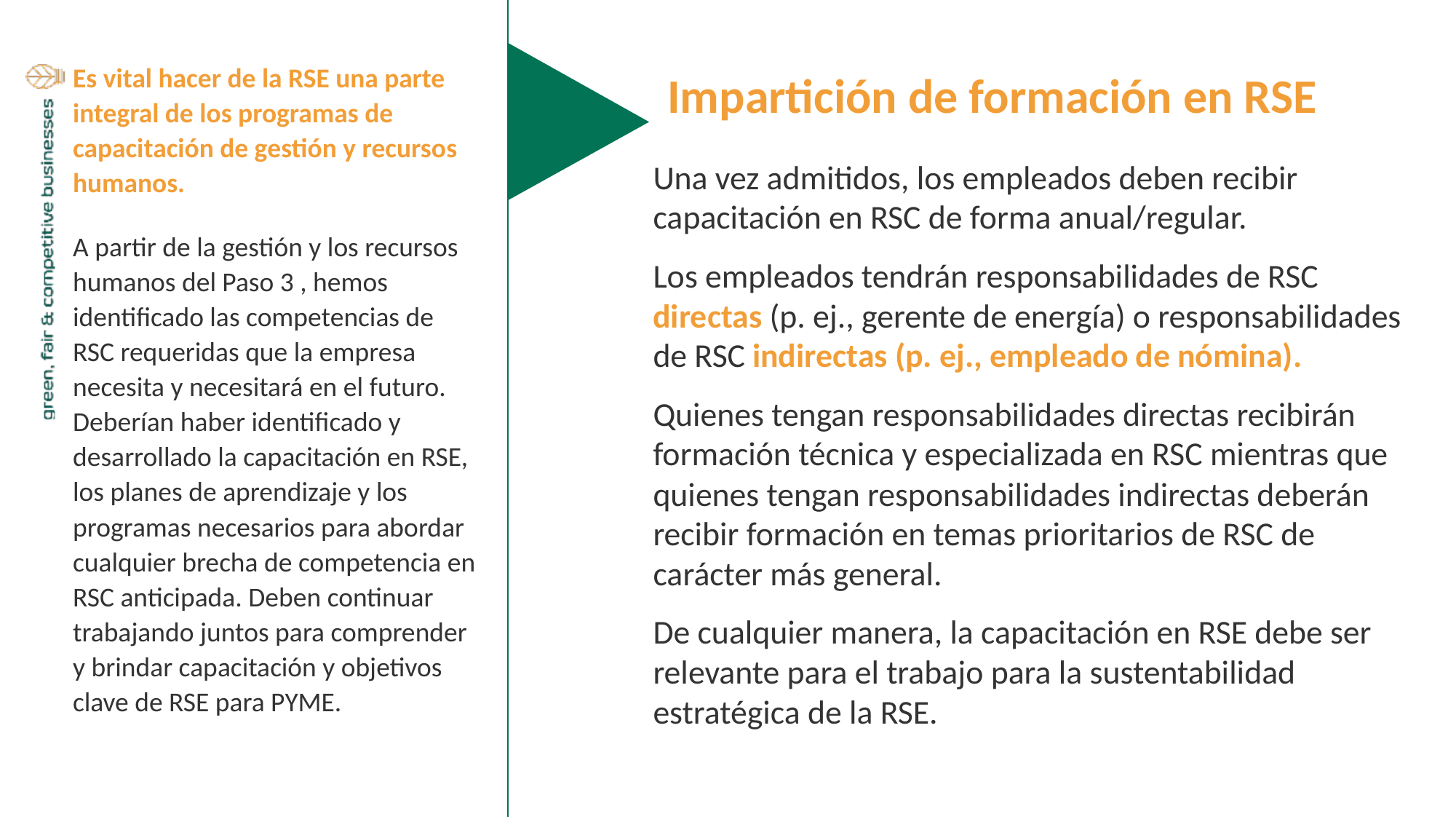

Es vital hacer de la RSE una parte integral de los programas de capacitación de gestión y recursos humanos.
A partir de la gestión y los recursos humanos del Paso 3 , hemos identificado las competencias de RSC requeridas que la empresa necesita y necesitará en el futuro. Deberían haber identificado y desarrollado la capacitación en RSE, los planes de aprendizaje y los programas necesarios para abordar cualquier brecha de competencia en RSC anticipada. Deben continuar trabajando juntos para comprender y brindar capacitación y objetivos clave de RSE para PYME.
Impartición de formación en RSE

Una vez admitidos, los empleados deben recibir capacitación en RSC de forma anual/regular.

Los empleados tendrán responsabilidades de RSC directas (p. ej., gerente de energía) o responsabilidades de RSC indirectas (p. ej., empleado de nómina).

Quienes tengan responsabilidades directas recibirán formación técnica y especializada en RSC mientras que quienes tengan responsabilidades indirectas deberán recibir formación en temas prioritarios de RSC de carácter más general.

De cualquier manera, la capacitación en RSE debe ser relevante para el trabajo para la sustentabilidad estratégica de la RSE.